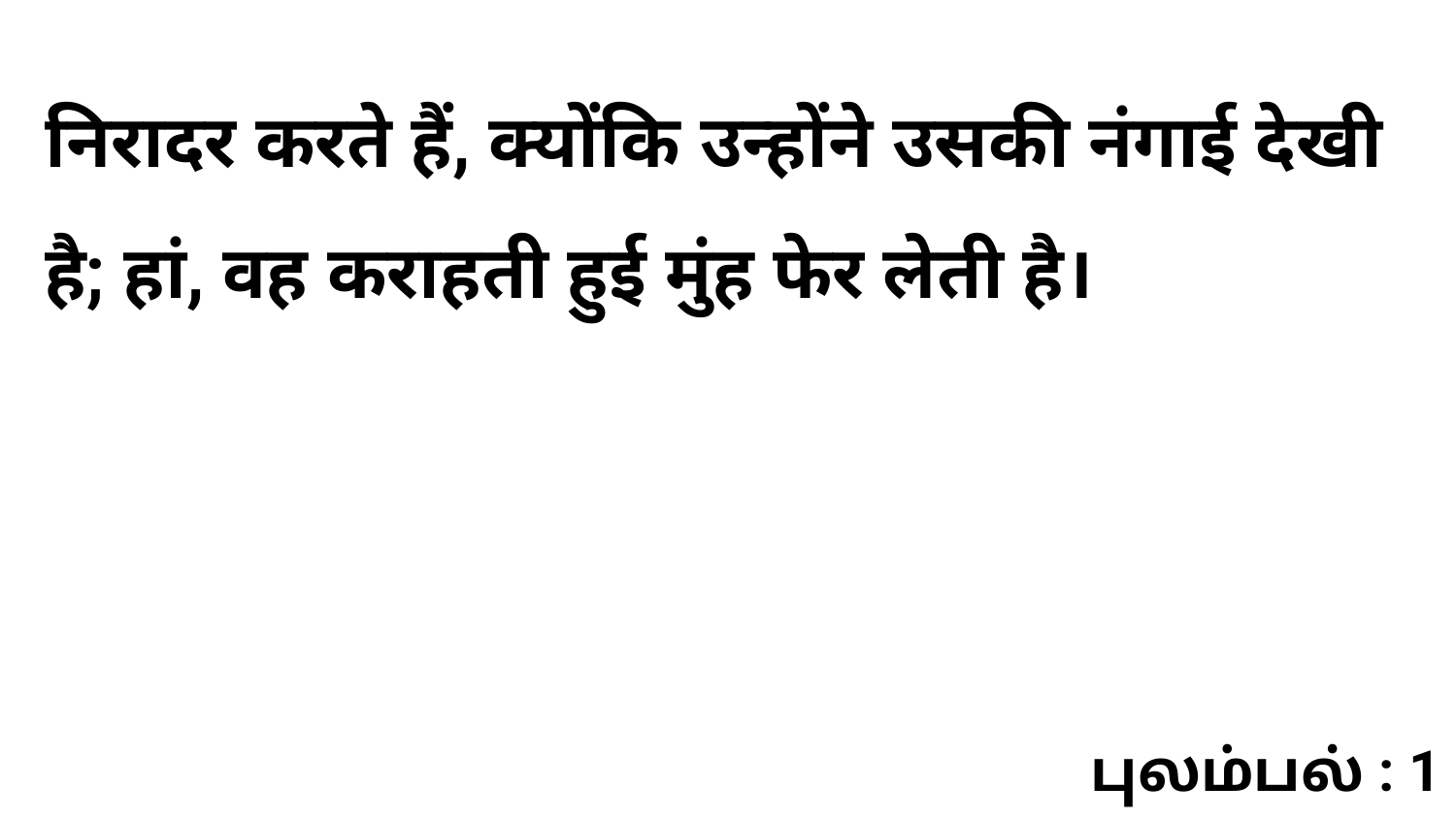

निरादर करते हैं, क्योंकि उन्होंने उसकी नंगाई देखी है; हां, वह कराहती हुई मुंह फेर लेती है।
புலம்பல் : 1